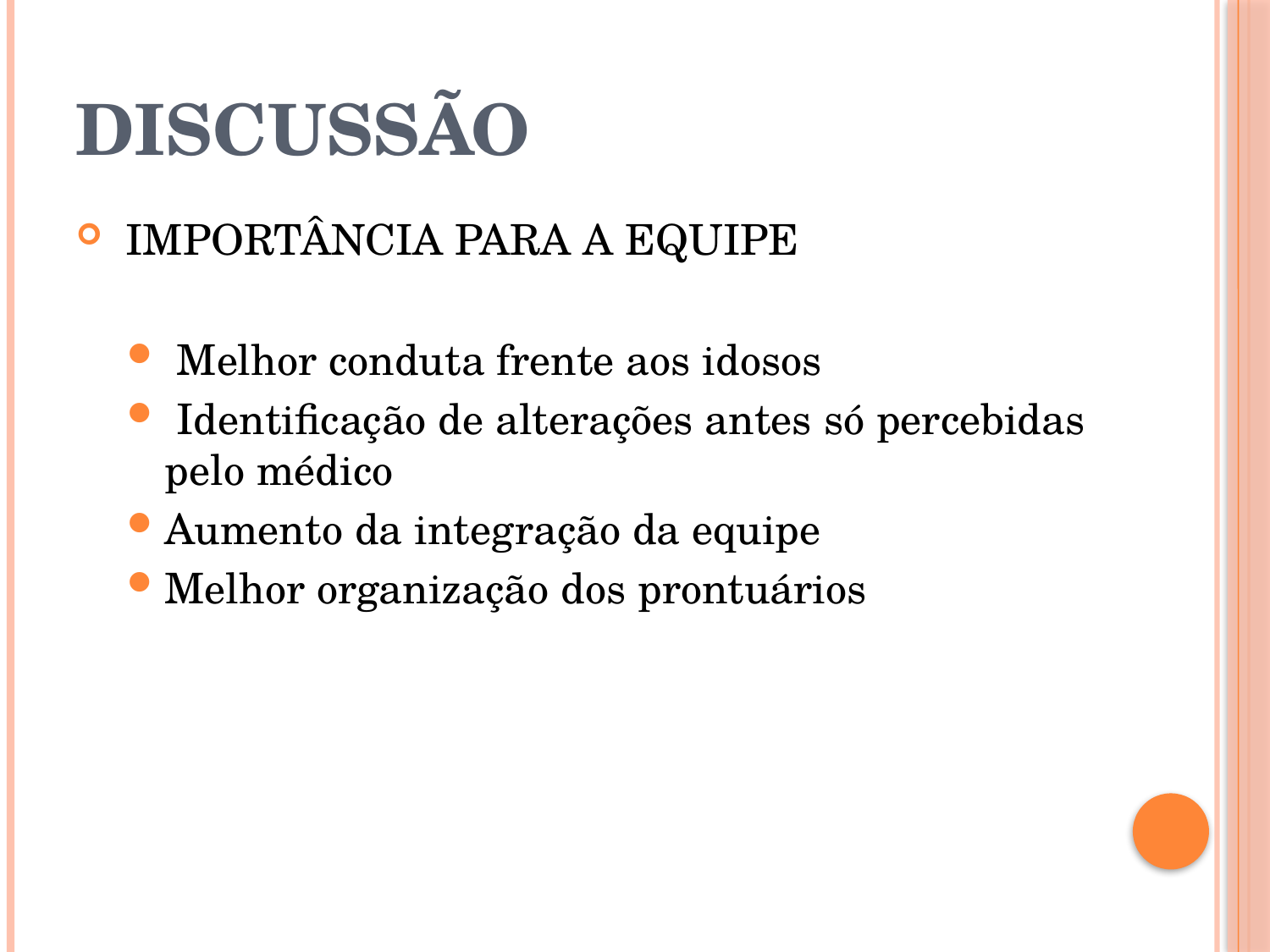

# Discussão
 IMPORTÂNCIA PARA A EQUIPE

 Melhor conduta frente aos idosos
 Identificação de alterações antes só percebidas pelo médico
Aumento da integração da equipe
Melhor organização dos prontuários